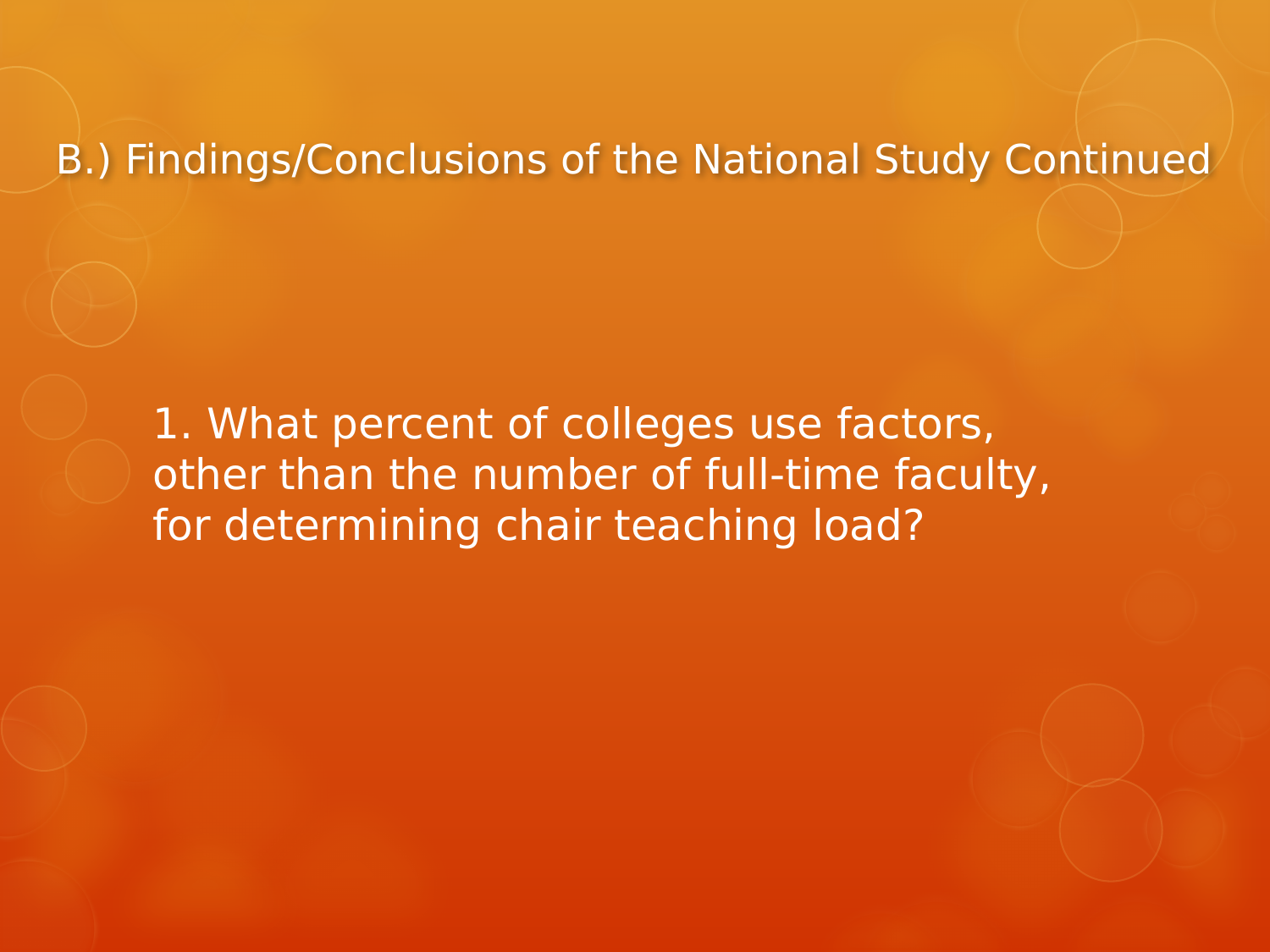

# B.) Findings/Conclusions of the National Study Continued

1. What percent of colleges use factors, other than the number of full-time faculty, for determining chair teaching load?